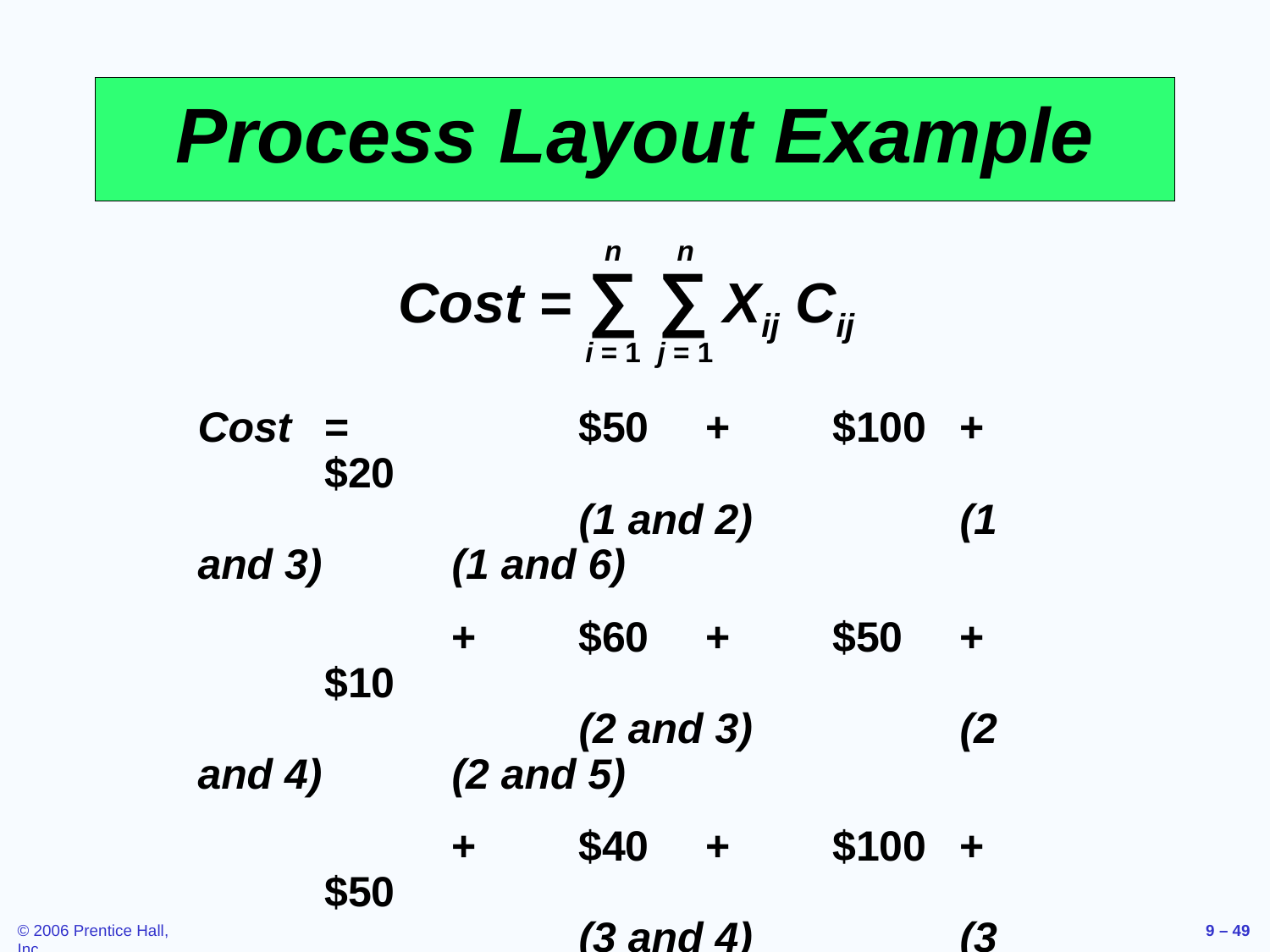

# Process Layout Example
n

i = 1
n

j = 1
Cost = ∑ ∑ Xij Cij
Cost 	=		$50	+	$100	+	$20
			(1 and 2)		(1 and 3)		(1 and 6)

		+	$60	+	$50	+	$10
			(2 and 3)		(2 and 4)		(2 and 5)

		+	$40	+	$100	+	$50
			(3 and 4)		(3 and 6)		(4 and 5)

	= $480